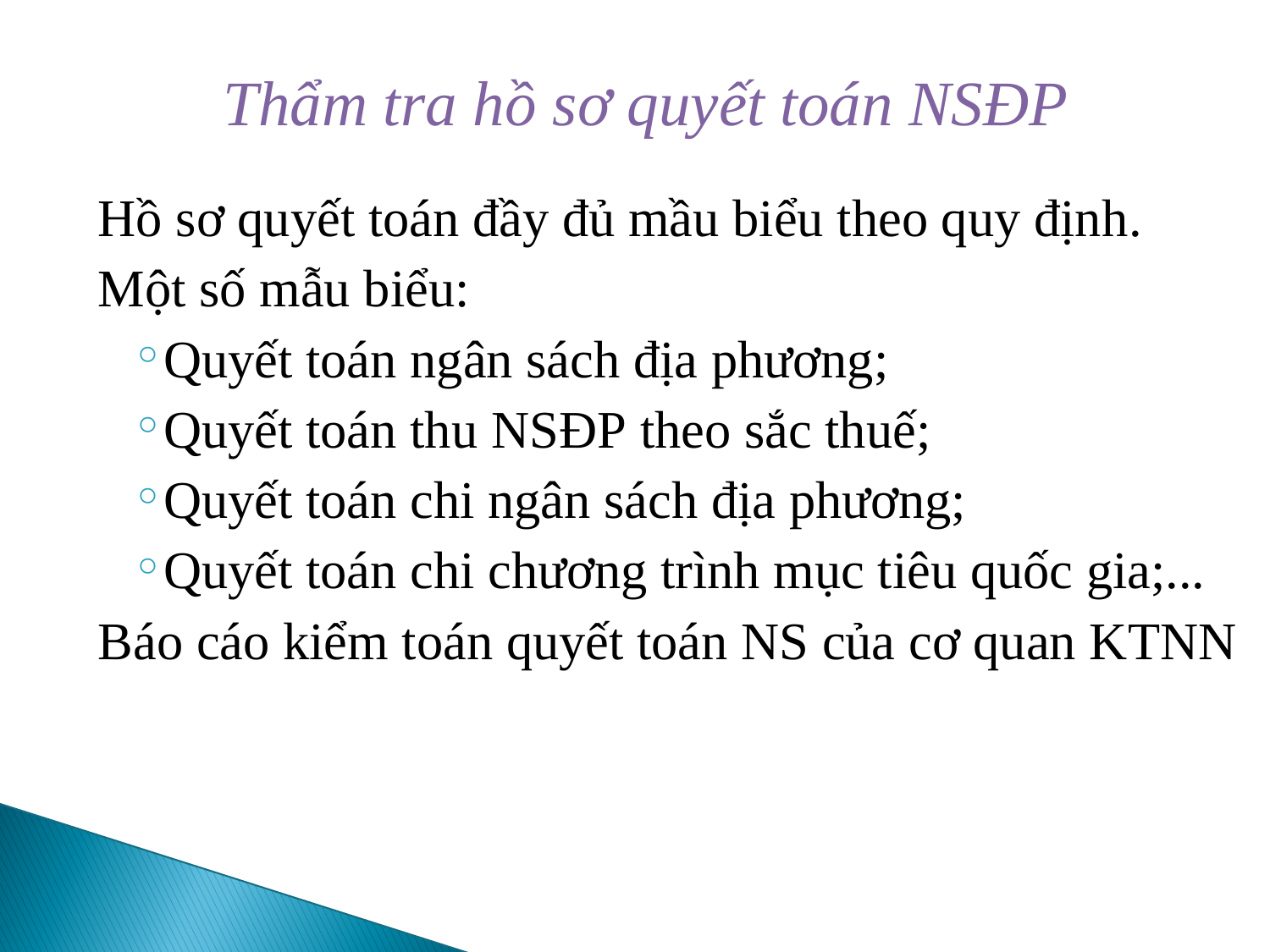

# Thẩm tra hồ sơ quyết toán NSĐP
Hồ sơ quyết toán đầy đủ mầu biểu theo quy định.
Một số mẫu biểu:
Quyết toán ngân sách địa phương;
Quyết toán thu NSĐP theo sắc thuế;
Quyết toán chi ngân sách địa phương;
Quyết toán chi chương trình mục tiêu quốc gia;...
Báo cáo kiểm toán quyết toán NS của cơ quan KTNN